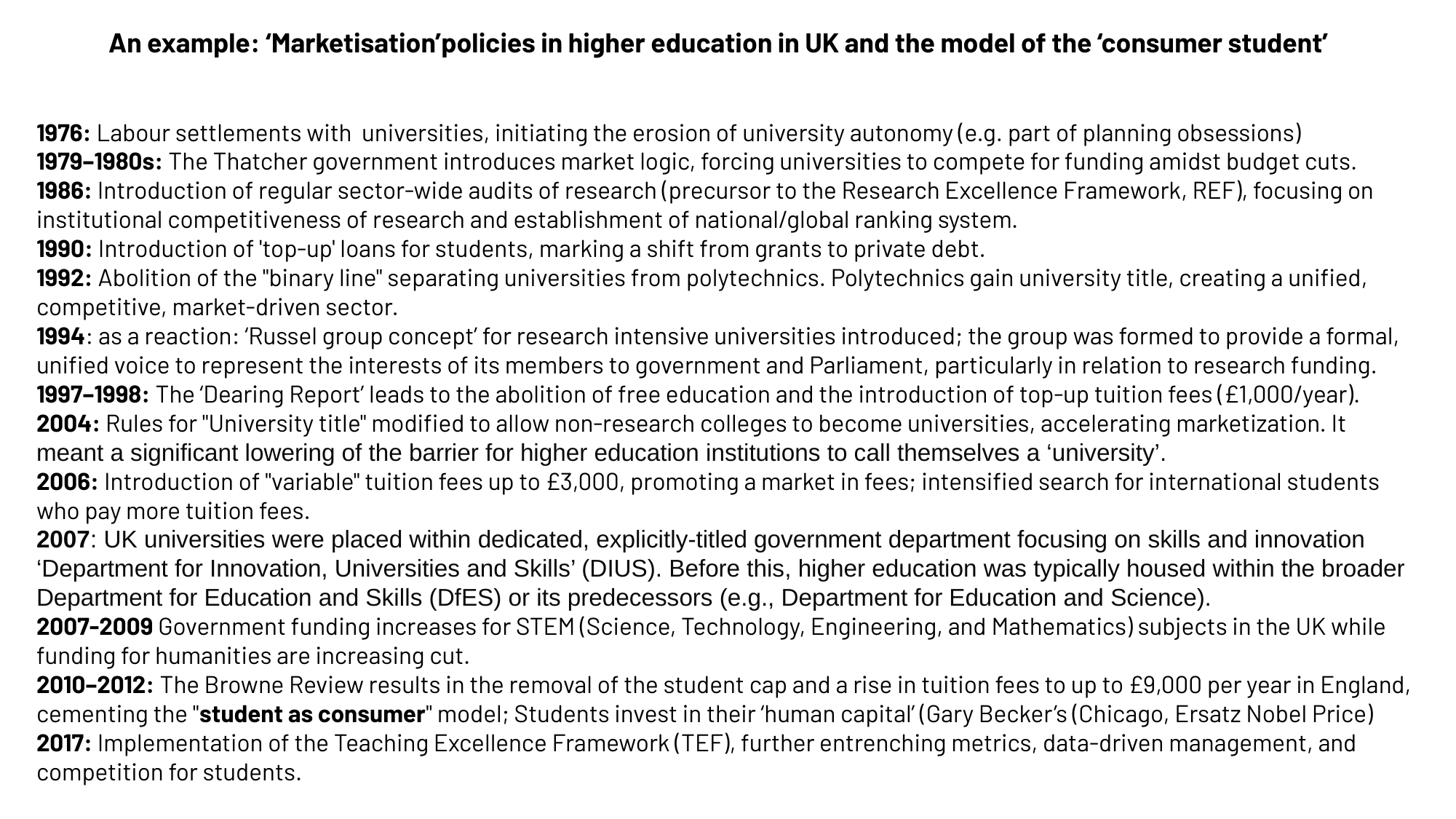

An example: ‘Marketisation’policies in higher education in UK and the model of the ‘consumer student’
1976: Labour settlements with  universities, initiating the erosion of university autonomy (e.g. part of planning obsessions)
1979–1980s: The Thatcher government introduces market logic, forcing universities to compete for funding amidst budget cuts.
1986: Introduction of regular sector-wide audits of research (precursor to the Research Excellence Framework, REF), focusing on institutional competitiveness of research and establishment of national/global ranking system.
1990: Introduction of 'top-up' loans for students, marking a shift from grants to private debt.
1992: Abolition of the "binary line" separating universities from polytechnics. Polytechnics gain university title, creating a unified, competitive, market-driven sector.
1994: as a reaction: ‘Russel group concept’ for research intensive universities introduced; the group was formed to provide a formal, unified voice to represent the interests of its members to government and Parliament, particularly in relation to research funding.
1997–1998: The ‘Dearing Report’ leads to the abolition of free education and the introduction of top-up tuition fees (£1,000/year).
2004: Rules for "University title" modified to allow non-research colleges to become universities, accelerating marketization. It meant a significant lowering of the barrier for higher education institutions to call themselves a ‘university’.
2006: Introduction of "variable" tuition fees up to £3,000, promoting a market in fees; intensified search for international students who pay more tuition fees.
2007: UK universities were placed within dedicated, explicitly-titled government department focusing on skills and innovation ‘Department for Innovation, Universities and Skills’ (DIUS). Before this, higher education was typically housed within the broader Department for Education and Skills (DfES) or its predecessors (e.g., Department for Education and Science).
2007-2009 Government funding increases for STEM (Science, Technology, Engineering, and Mathematics) subjects in the UK while funding for humanities are increasing cut.
2010–2012: The Browne Review results in the removal of the student cap and a rise in tuition fees to up to £9,000 per year in England, cementing the "student as consumer" model; Students invest in their ‘human capital’ (Gary Becker’s (Chicago, Ersatz Nobel Price)
2017: Implementation of the Teaching Excellence Framework (TEF), further entrenching metrics, data-driven management, and competition for students.